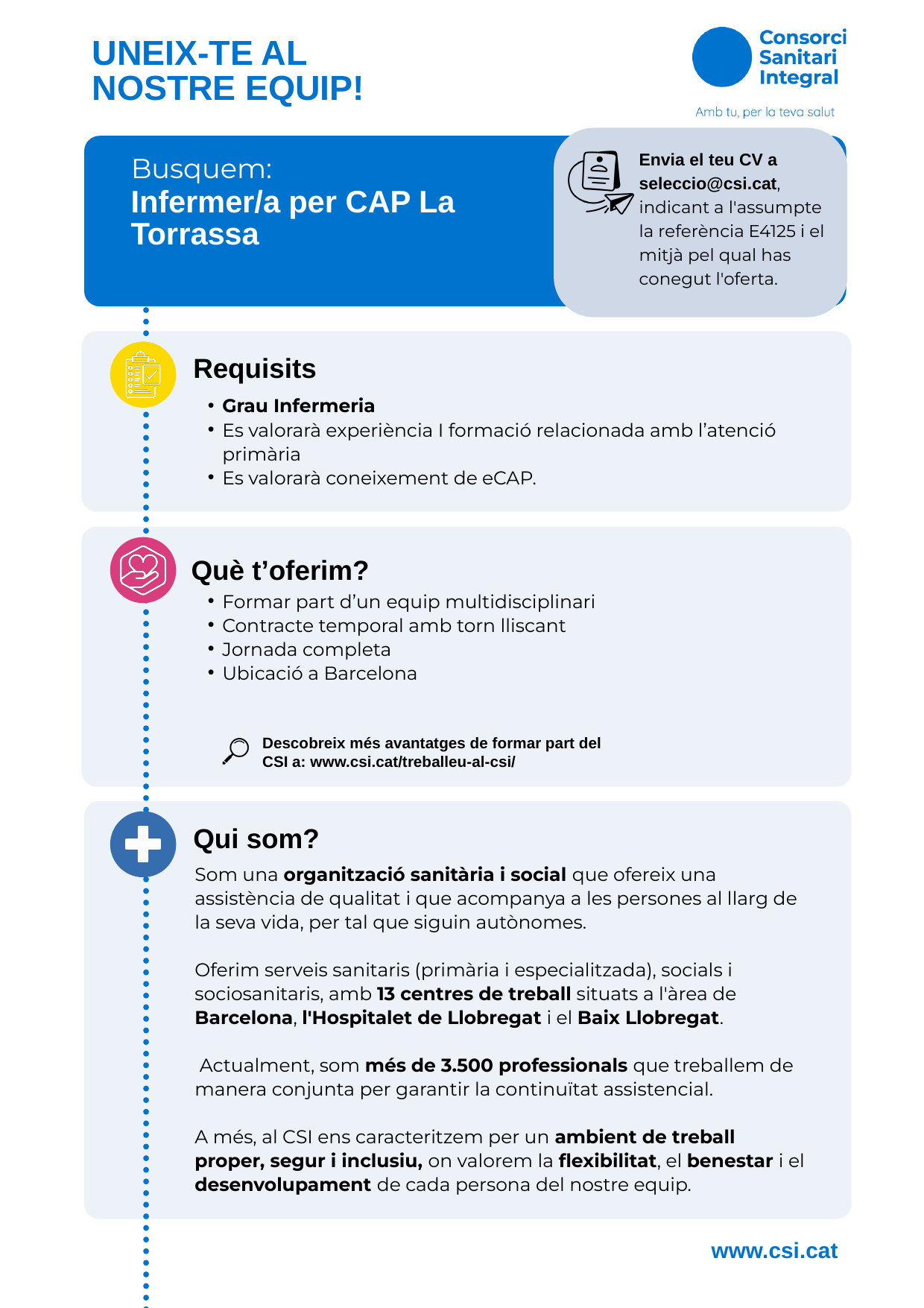

UNEIX-TE AL NOSTRE EQUIP!

Envia el teu CV a seleccio@csi.cat,
indicant a l'assumpte la referència E4125 i el mitjà pel qual has conegut l'oferta.
Busquem:

Infermer/a per CAP La Torrassa

Requisits

Grau Infermeria
Es valorarà experiència I formació relacionada amb l’atenció primària
Es valorarà coneixement de eCAP.

Què t’oferim?
Formar part d’un equip multidisciplinari
Contracte temporal amb torn lliscant
Jornada completa
Ubicació a Barcelona

Descobreix més avantatges de formar part del CSI a: www.csi.cat/treballeu-al-csi/

Qui som?
Som una organització sanitària i social que ofereix una assistència de qualitat i que acompanya a les persones al llarg de la seva vida, per tal que siguin autònomes.

Oferim serveis sanitaris (primària i especialitzada), socials i sociosanitaris, amb 13 centres de treball situats a l'àrea de Barcelona, l'Hospitalet de Llobregat i el Baix Llobregat.

 Actualment, som més de 3.500 professionals que treballem de manera conjunta per garantir la continuïtat assistencial.

A més, al CSI ens caracteritzem per un ambient de treball proper, segur i inclusiu, on valorem la flexibilitat, el benestar i el desenvolupament de cada persona del nostre equip.

www.csi.cat